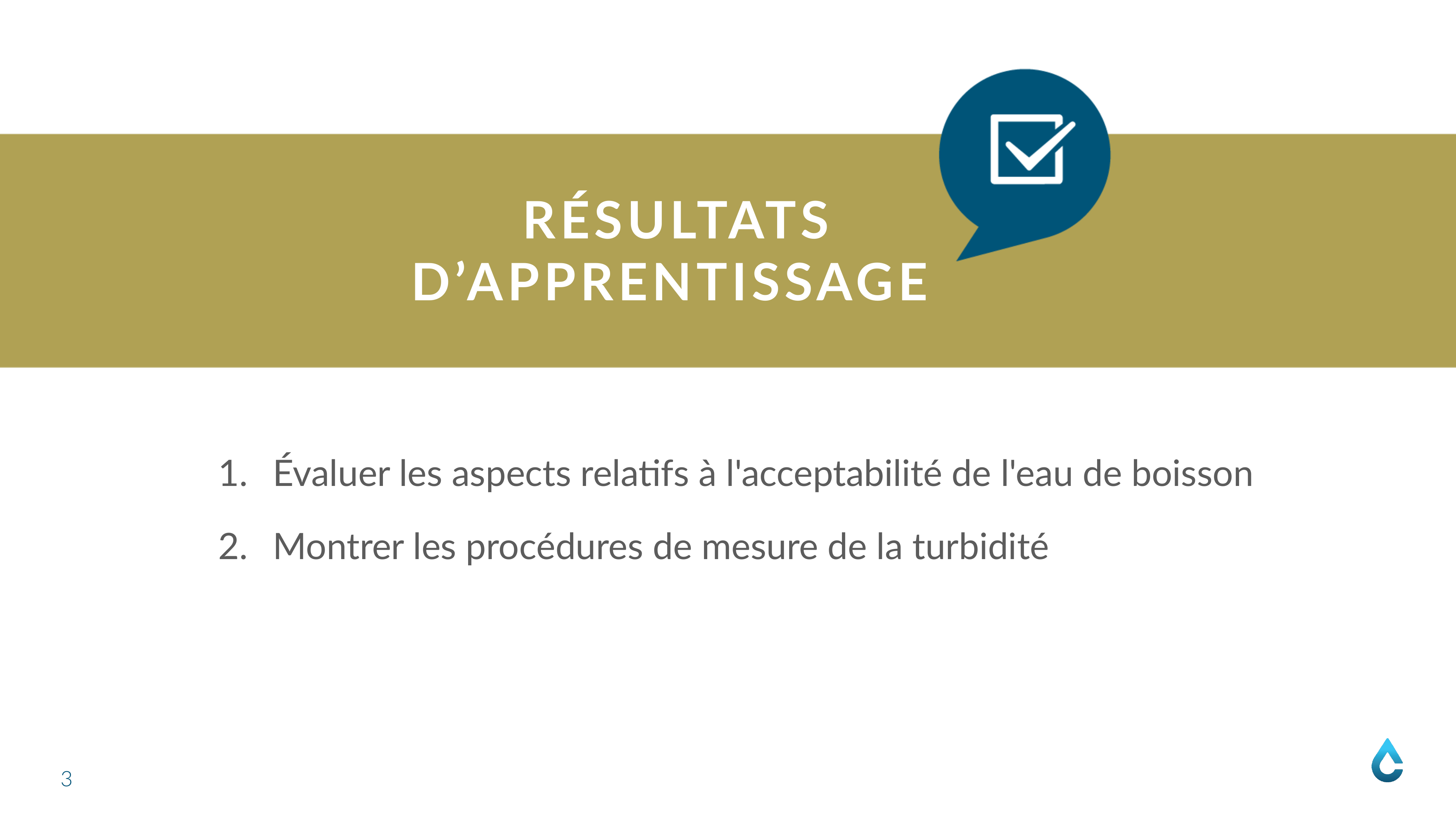

RÉSULTATS
D’APPRENTISSAGE
Évaluer les aspects relatifs à l'acceptabilité de l'eau de boisson
Montrer les procédures de mesure de la turbidité
3